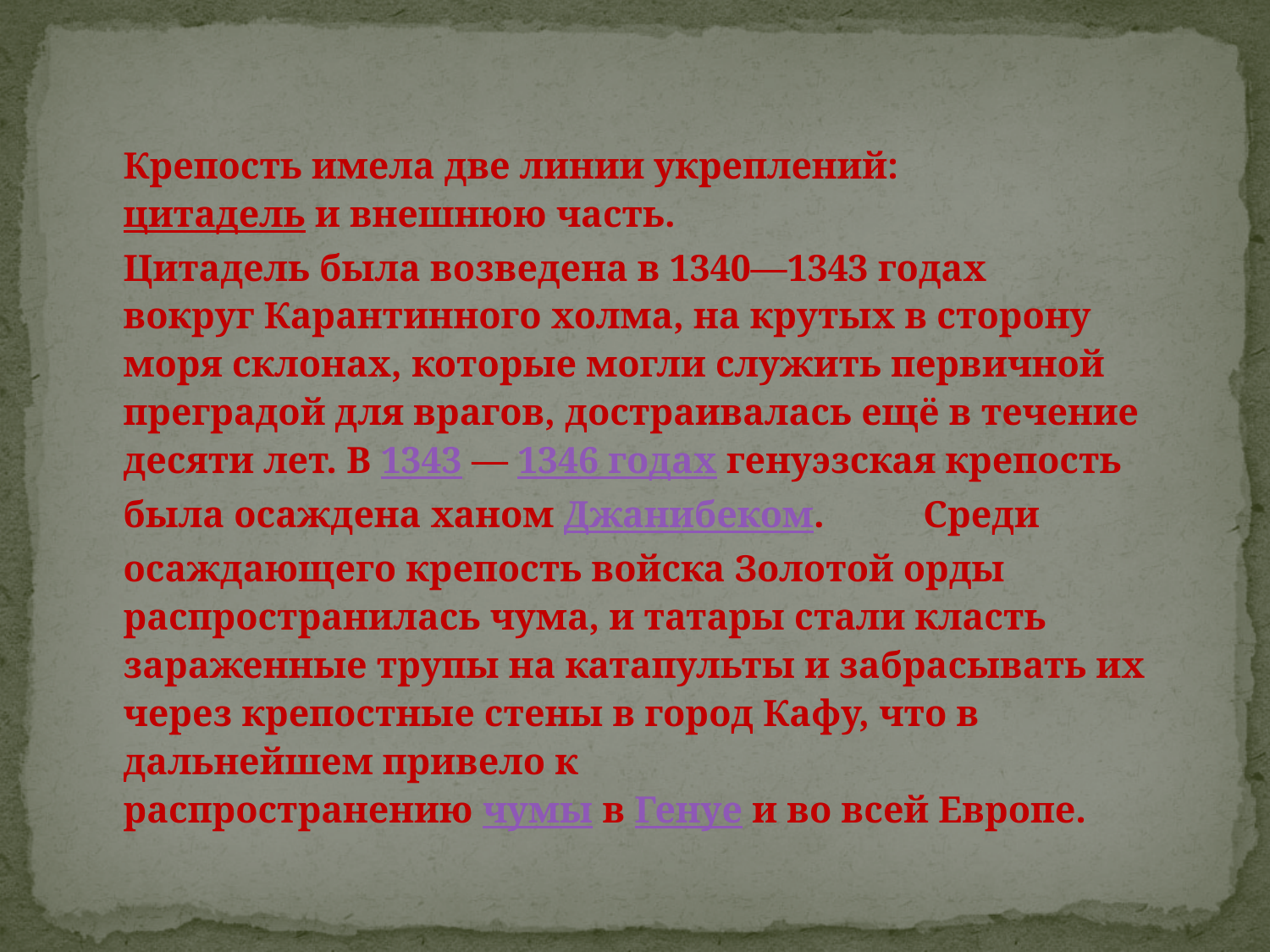

#
Крепость имела две линии укреплений:
цитадель и внешнюю часть.
Цитадель была возведена в 1340—1343 годах
вокруг Карантинного холма, на крутых в сторону
моря склонах, которые могли служить первичной
преградой для врагов, достраивалась ещё в течение
десяти лет. В 1343 — 1346 годах генуэзская крепость
была осаждена ханом Джанибеком. 	Среди
осаждающего крепость войска Золотой орды
распространилась чума, и татары стали класть
зараженные трупы на катапульты и забрасывать их
через крепостные стены в город Кафу, что в
дальнейшем привело к
распространению чумы в Генуе и во всей Европе.